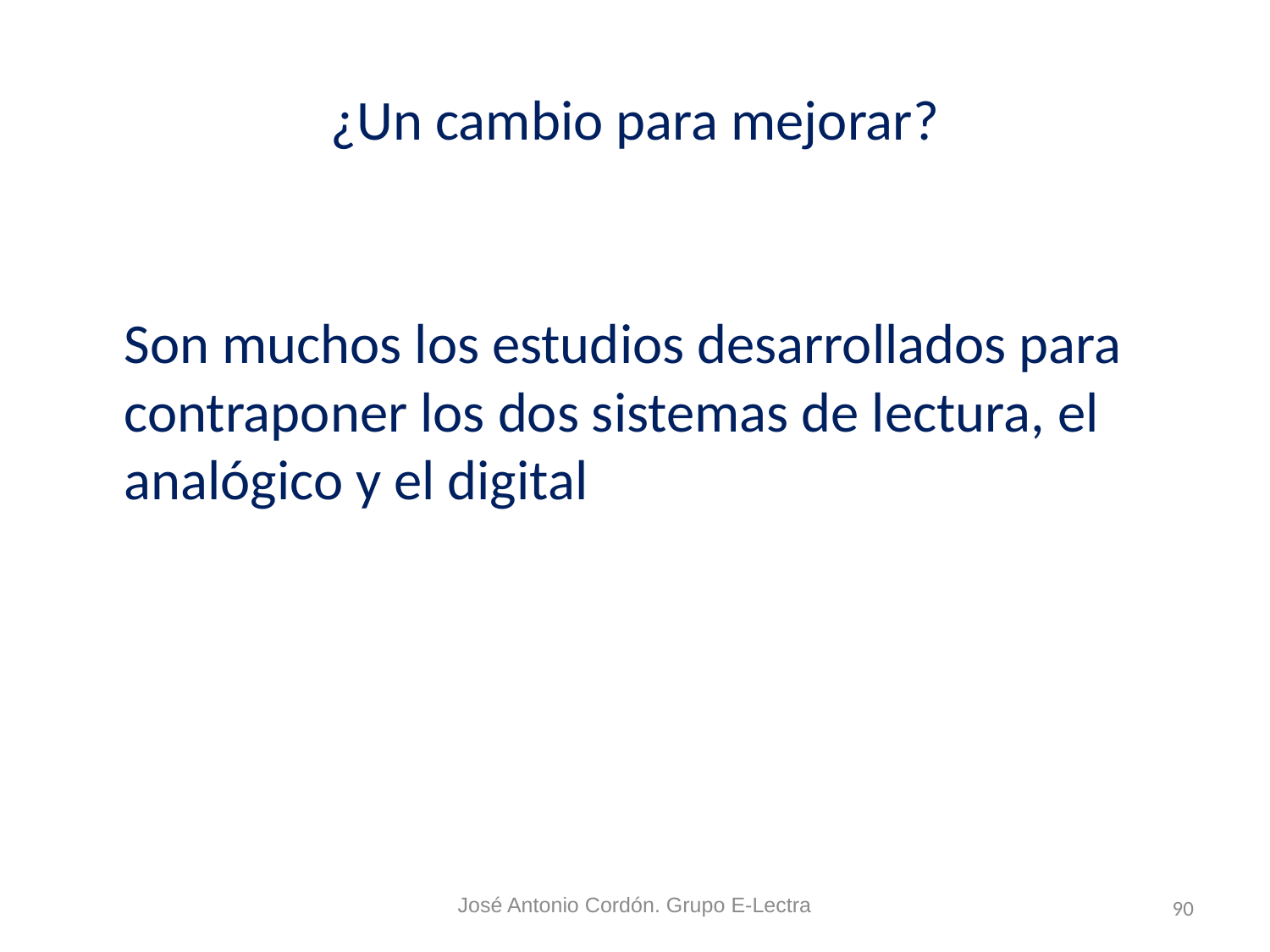

# ¿Un cambio para mejorar?

	Son muchos los estudios desarrollados para contraponer los dos sistemas de lectura, el analógico y el digital
José Antonio Cordón. Grupo E-Lectra
90